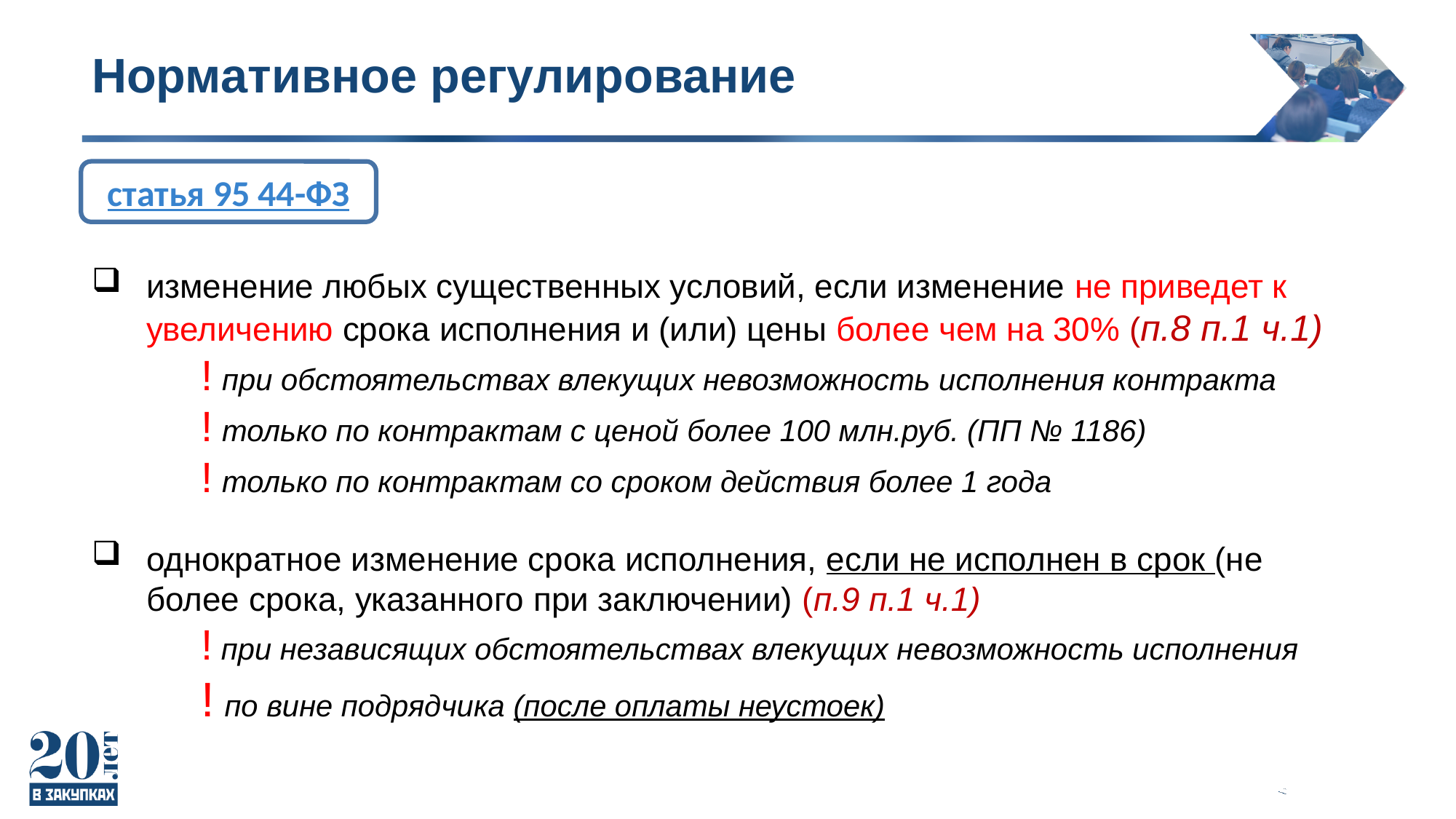

Нормативное регулирование

статья 95 44-ФЗ
изменение любых существенных условий, если изменение не приведет к увеличению срока исполнения и (или) цены более чем на 30% (п.8 п.1 ч.1)
	! при обстоятельствах влекущих невозможность исполнения контракта
	! только по контрактам с ценой более 100 млн.руб. (ПП № 1186)
	! только по контрактам со сроком действия более 1 года

однократное изменение срока исполнения, если не исполнен в срок (не более срока, указанного при заключении) (п.9 п.1 ч.1)
	! при независящих обстоятельствах влекущих невозможность исполнения
	! по вине подрядчика (после оплаты неустоек)